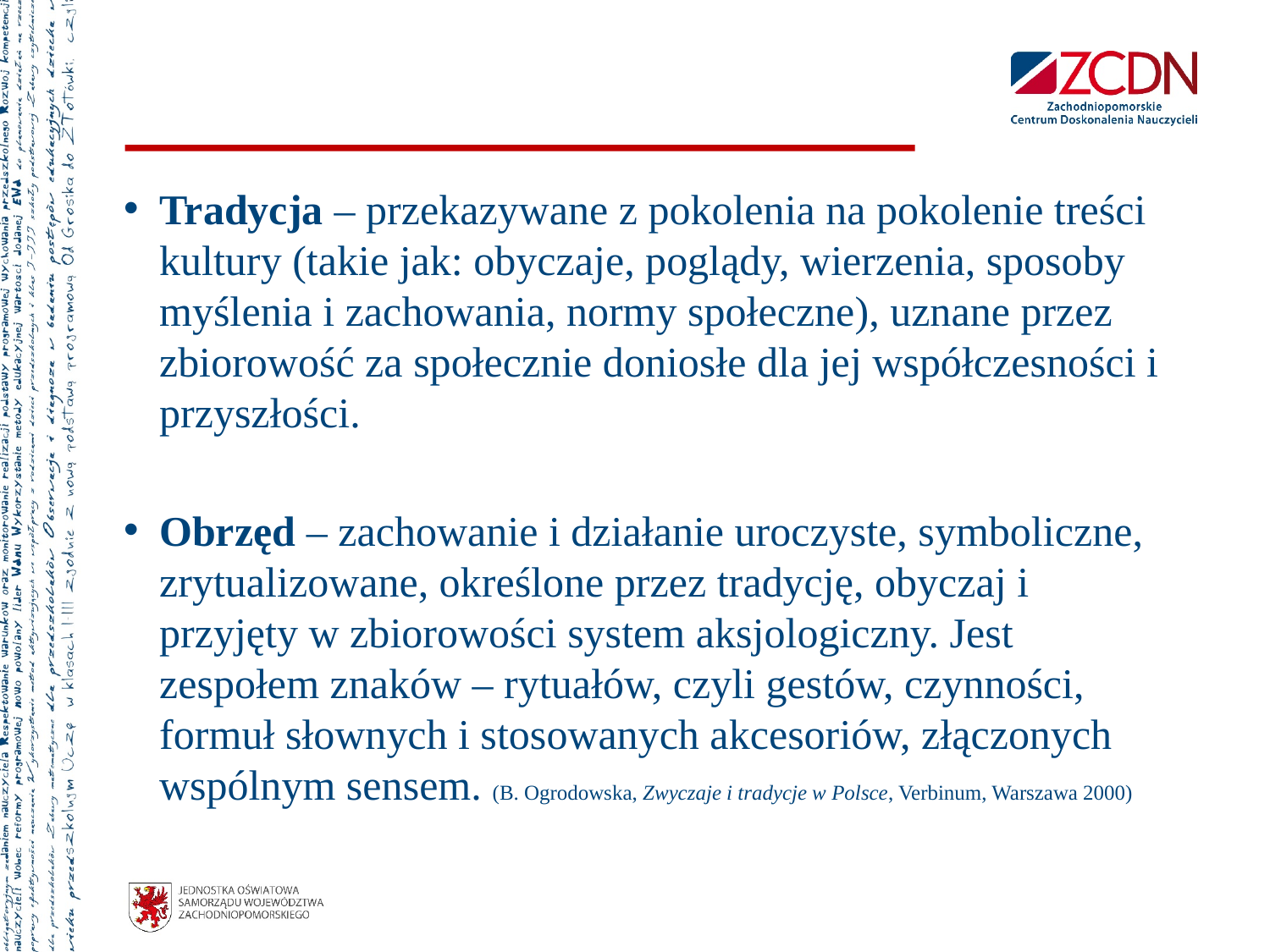

#
Tradycja – przekazywane z pokolenia na pokolenie treści kultury (takie jak: obyczaje, poglądy, wierzenia, sposoby myślenia i zachowania, normy społeczne), uznane przez zbiorowość za społecznie doniosłe dla jej współczesności i przyszłości.

Obrzęd – zachowanie i działanie uroczyste, symboliczne, zrytualizowane, określone przez tradycję, obyczaj i przyjęty w zbiorowości system aksjologiczny. Jest zespołem znaków – rytuałów, czyli gestów, czynności, formuł słownych i stosowanych akcesoriów, złączonych  wspólnym sensem. (B. Ogrodowska, Zwyczaje i tradycje w Polsce, Verbinum, Warszawa 2000)

5